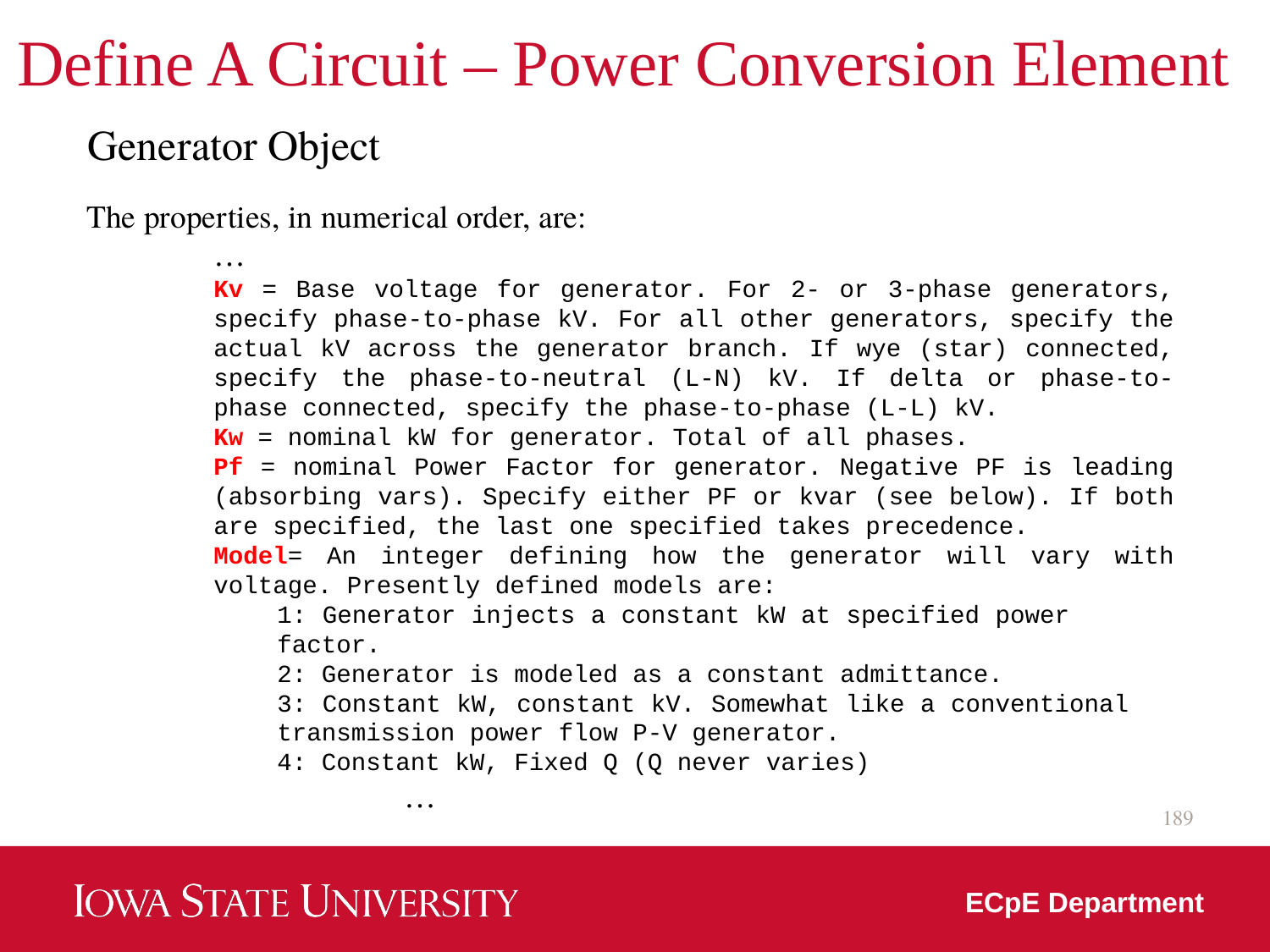

# Define A Circuit – Power Conversion Element
Generator Object
The properties, in numerical order, are:
	…
Kv = Base voltage for generator. For 2‐ or 3‐phase generators, specify phase‐to-phase kV. For all other generators, specify the actual kV across the generator branch. If wye (star) connected, specify the phase‐to‐neutral (L‐N) kV. If delta or phase‐to-phase connected, specify the phase‐to‐phase (L‐L) kV.
Kw = nominal kW for generator. Total of all phases.
Pf = nominal Power Factor for generator. Negative PF is leading (absorbing vars). Specify either PF or kvar (see below). If both are specified, the last one specified takes precedence.
Model= An integer defining how the generator will vary with voltage. Presently defined models are:
1: Generator injects a constant kW at specified power 	factor.
2: Generator is modeled as a constant admittance.
3: Constant kW, constant kV. Somewhat like a conventional 	transmission power flow P‐V generator.
4: Constant kW, Fixed Q (Q never varies)
	…
189
ECpE Department